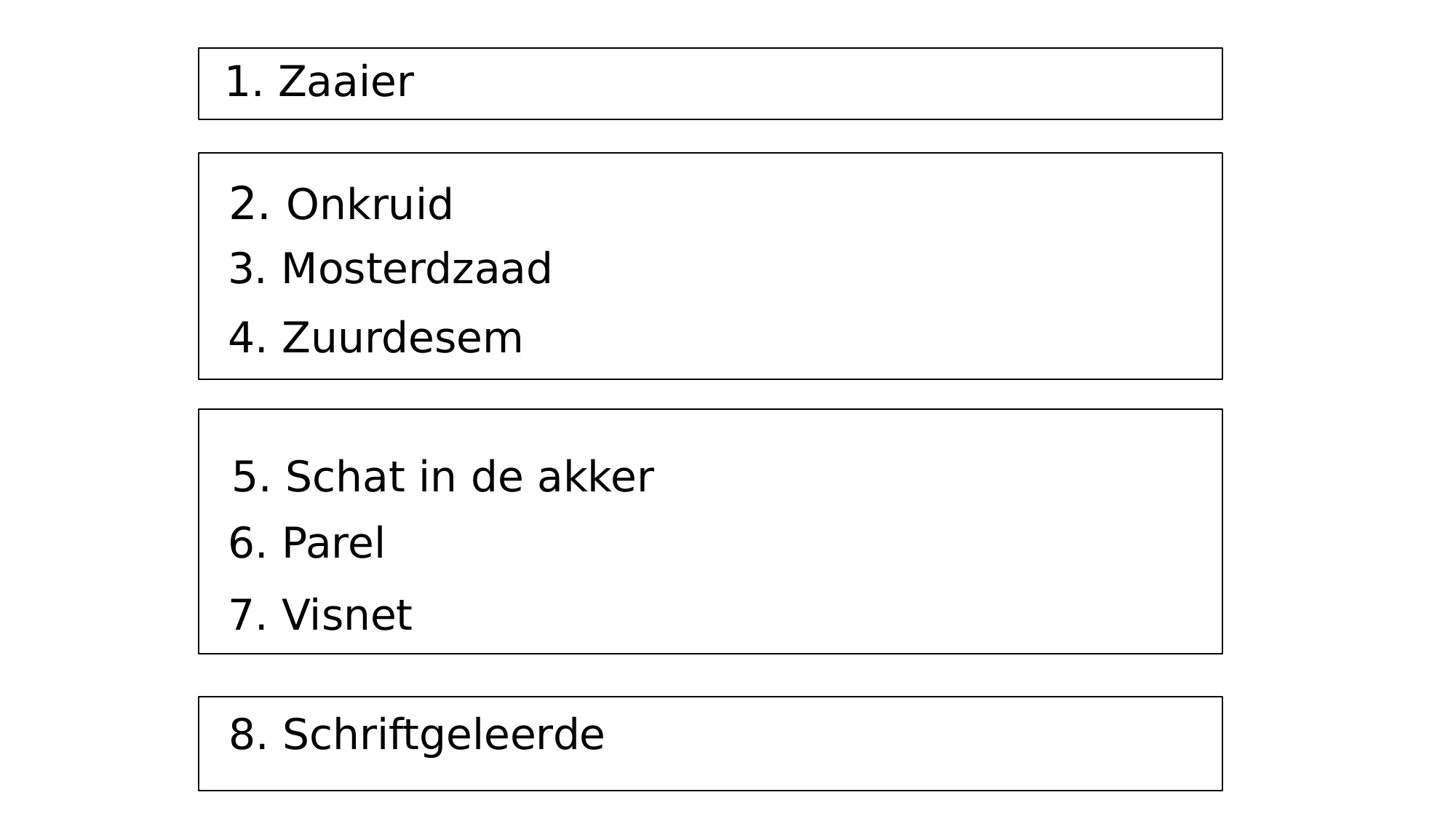

1. Zaaier

2. Onkruid
3. Mosterdzaad
4. Zuurdesem

5. Schat in de akker
6. Parel
7. Visnet

8. Schriftgeleerde